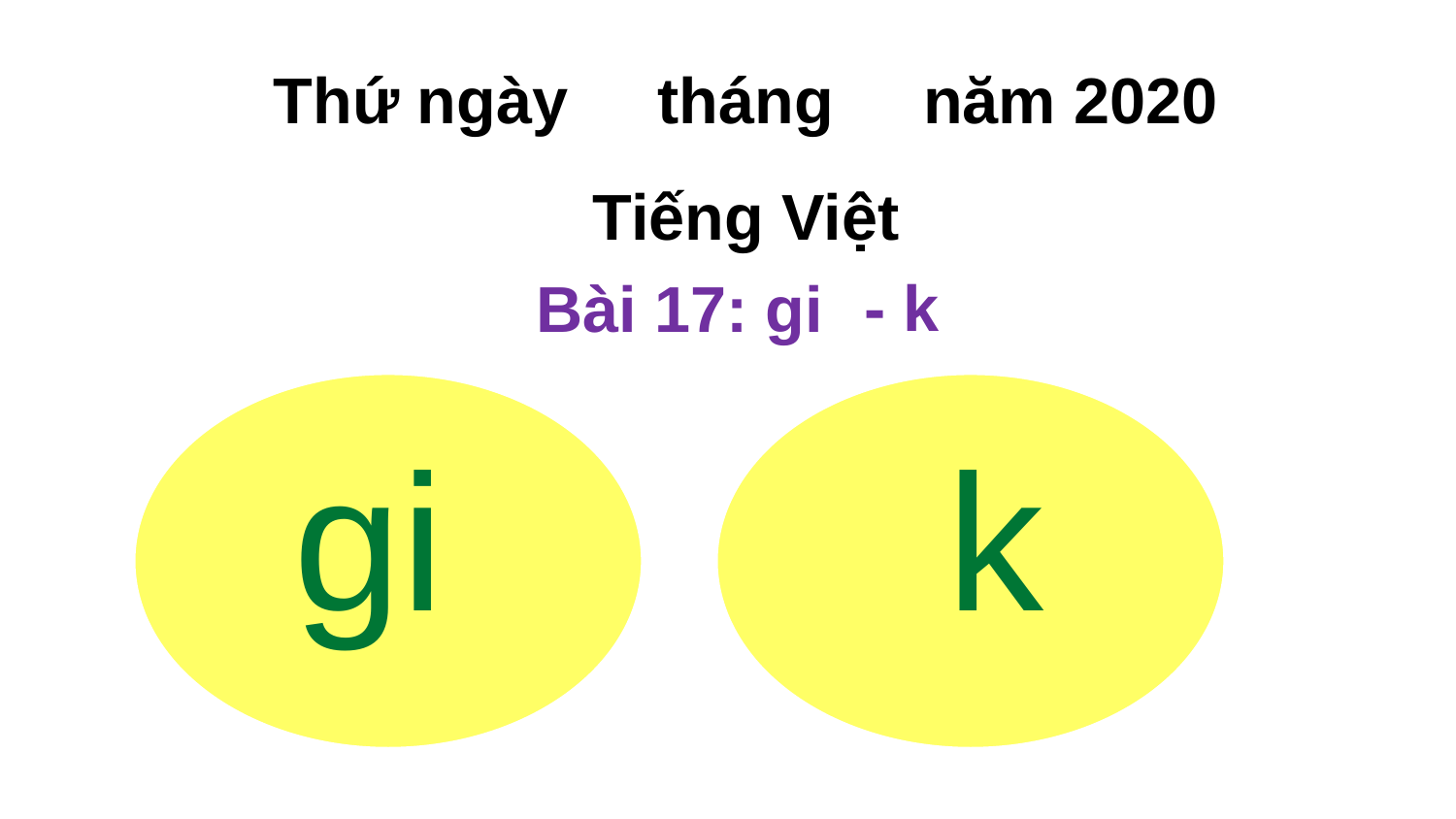

Thứ ngày     tháng     năm 2020
Tiếng Việt
- k
Bài 17: gi

gi
  k